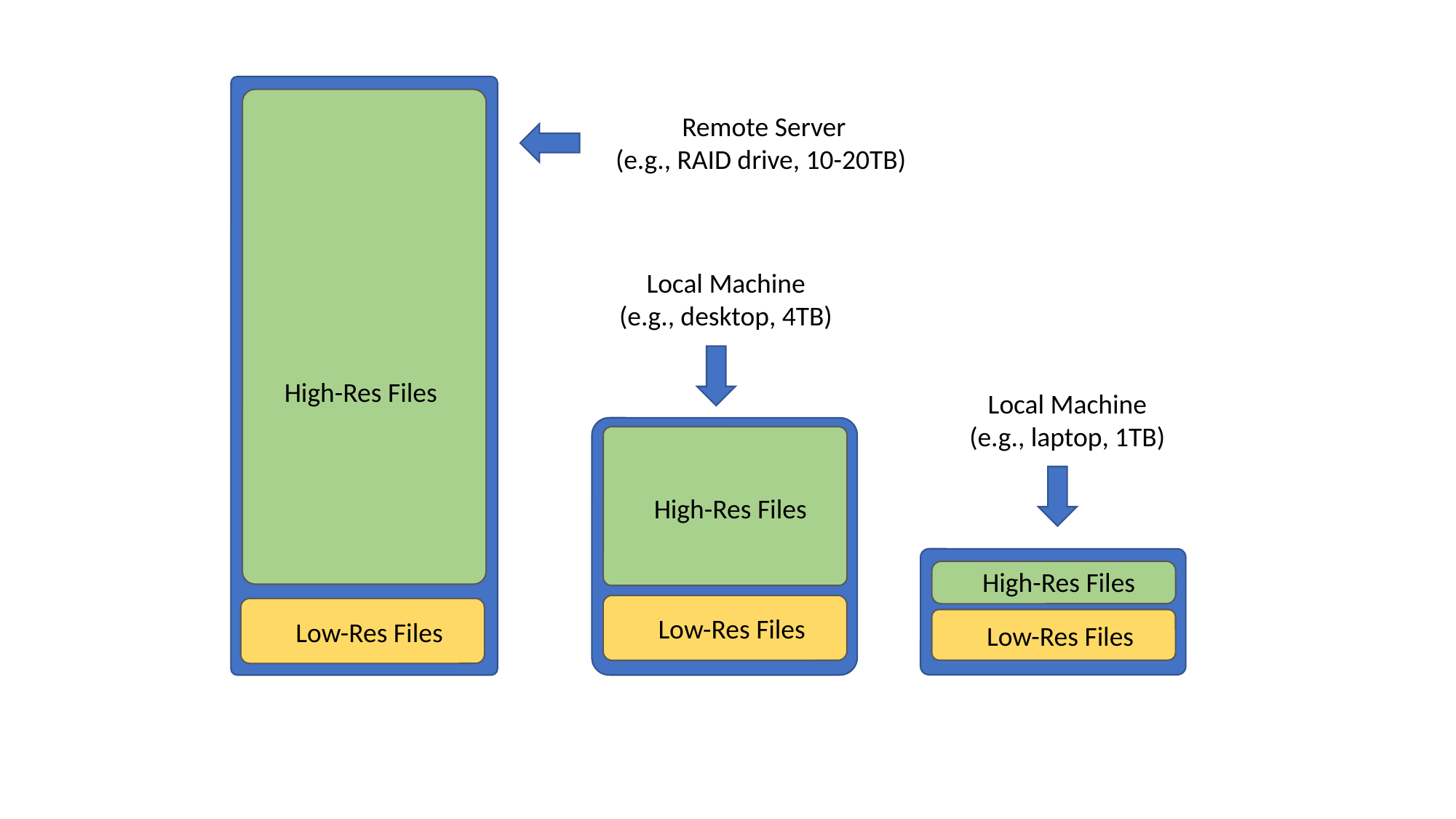

Remote Server
(e.g., RAID drive, 10-20TB)

Local Machine
(e.g., desktop, 4TB)

High-Res Files
Local Machine
(e.g., laptop, 1TB)

High-Res Files

High-Res Files

Low-Res Files

Low-Res Files
Low-Res Files